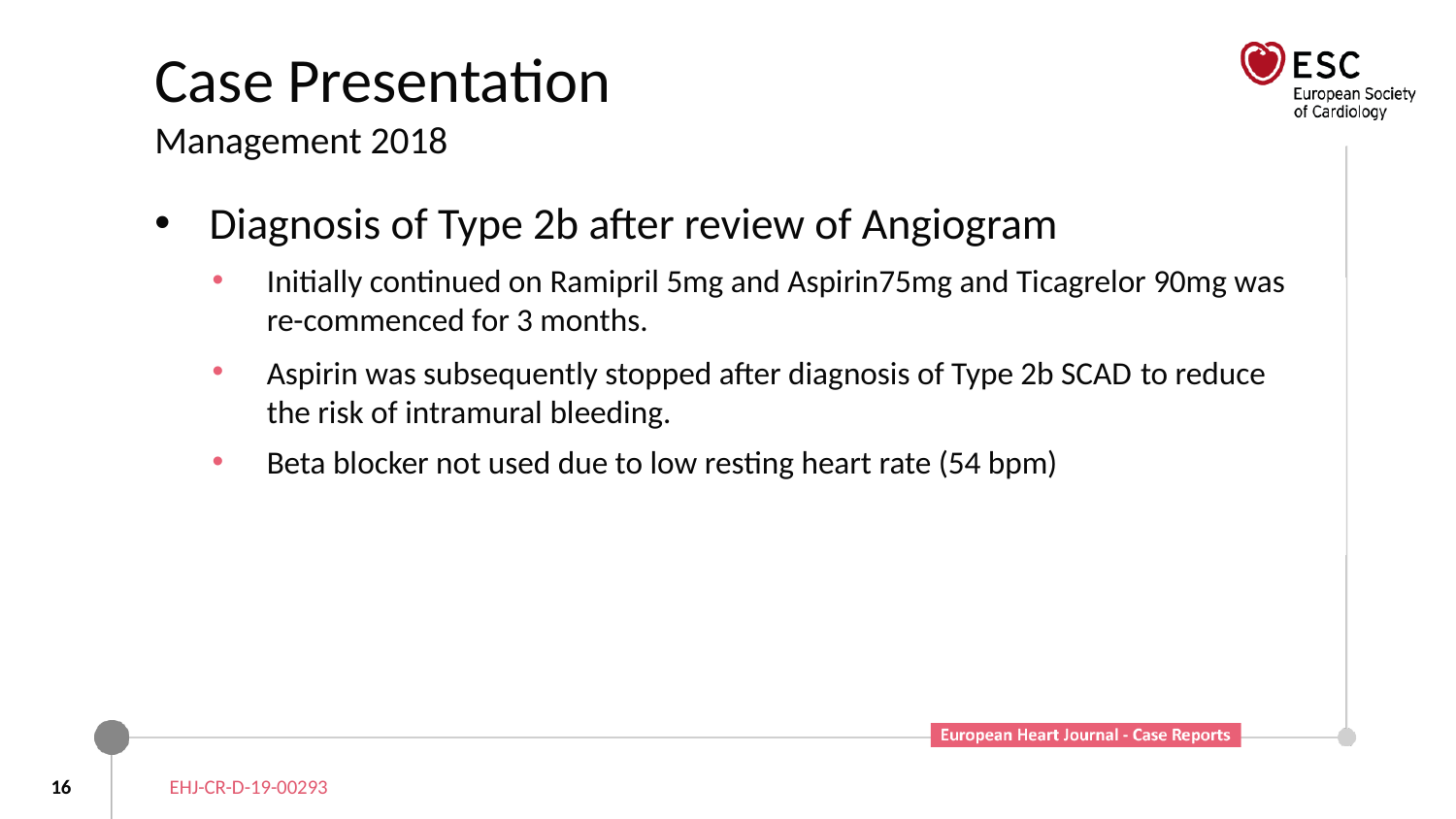

# Case Presentation Management 2018
Diagnosis of Type 2b after review of Angiogram
Initially continued on Ramipril 5mg and Aspirin75mg and Ticagrelor 90mg was re-commenced for 3 months.
Aspirin was subsequently stopped after diagnosis of Type 2b SCAD to reduce the risk of intramural bleeding.
Beta blocker not used due to low resting heart rate (54 bpm)

16
EHJ-CR-D-19-00293